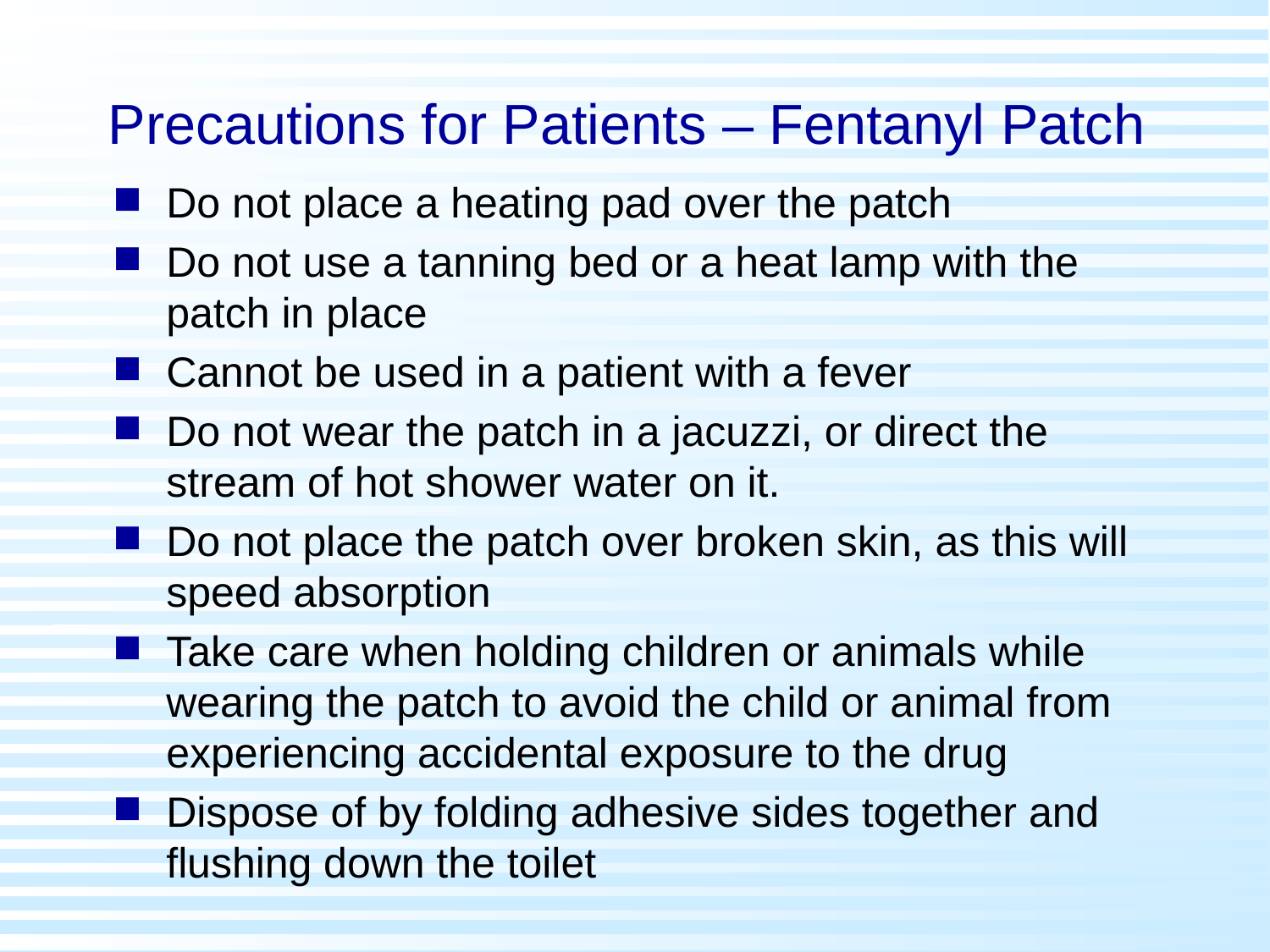

# Precautions for Patients – Fentanyl Patch
Do not place a heating pad over the patch
Do not use a tanning bed or a heat lamp with the patch in place
Cannot be used in a patient with a fever
Do not wear the patch in a jacuzzi, or direct the stream of hot shower water on it.
Do not place the patch over broken skin, as this will speed absorption
Take care when holding children or animals while wearing the patch to avoid the child or animal from experiencing accidental exposure to the drug
Dispose of by folding adhesive sides together and flushing down the toilet